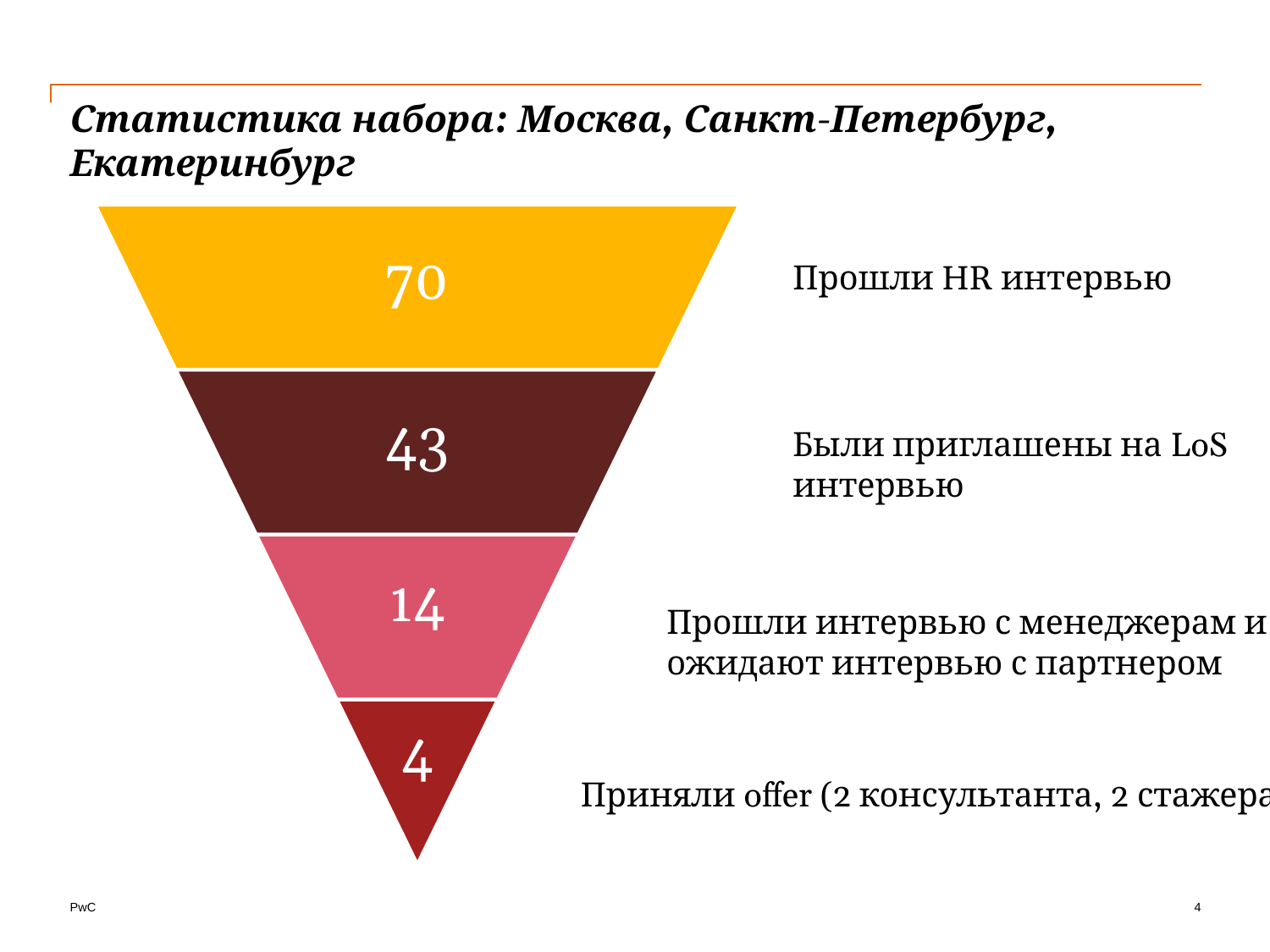

# Статистика набора: Москва, Санкт-Петербург, Екатеринбург
70
43
14
4
Прошли HR интервью
Были приглашены на LoS интервью
Прошли интервью с менеджерам и ожидают интервью с партнером
Приняли offer (2 консультанта, 2 стажера)
4